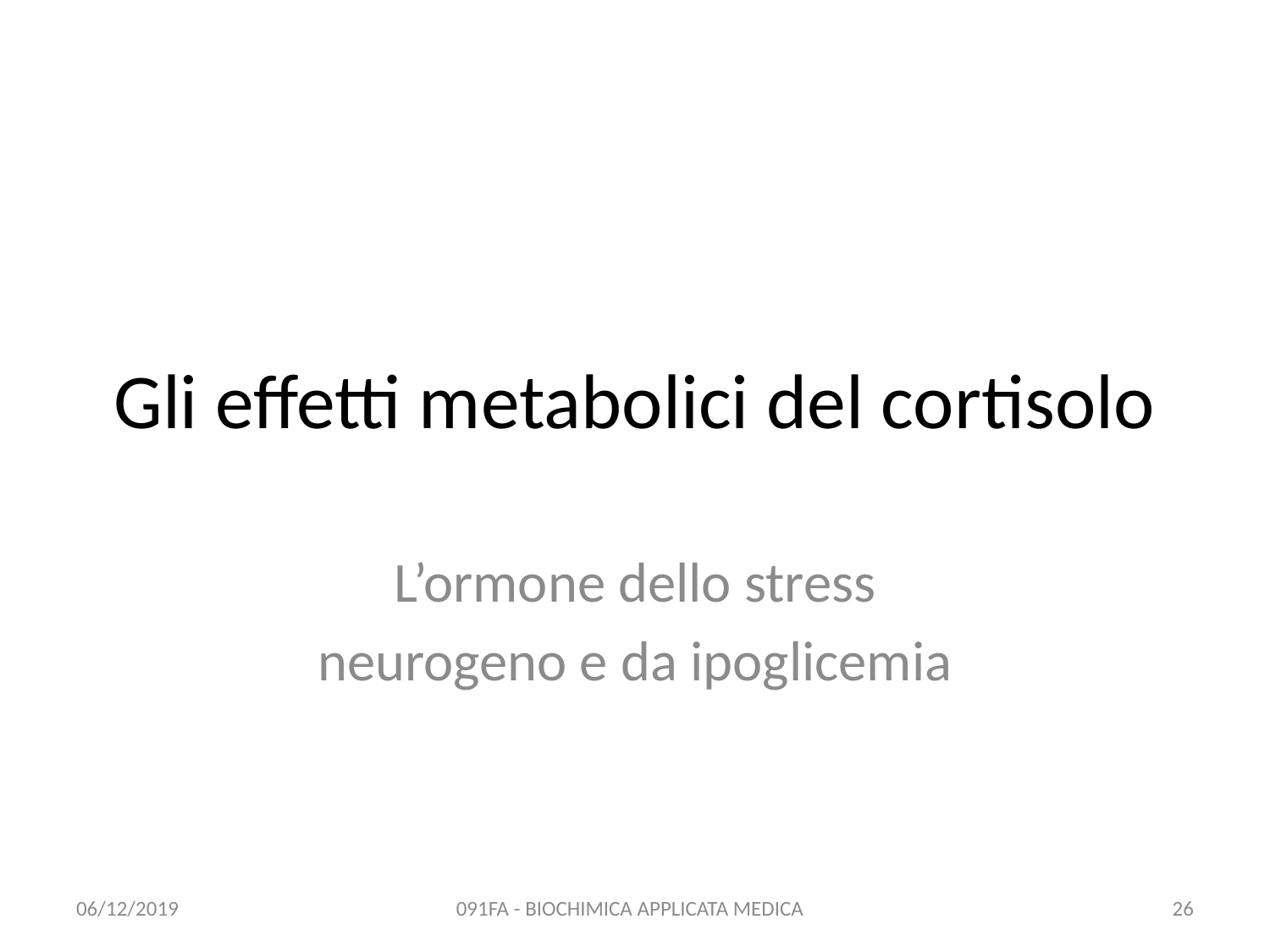

# Gli effetti metabolici del cortisolo
L’ormone dello stress
neurogeno e da ipoglicemia
06/12/2019
091FA - BIOCHIMICA APPLICATA MEDICA
26